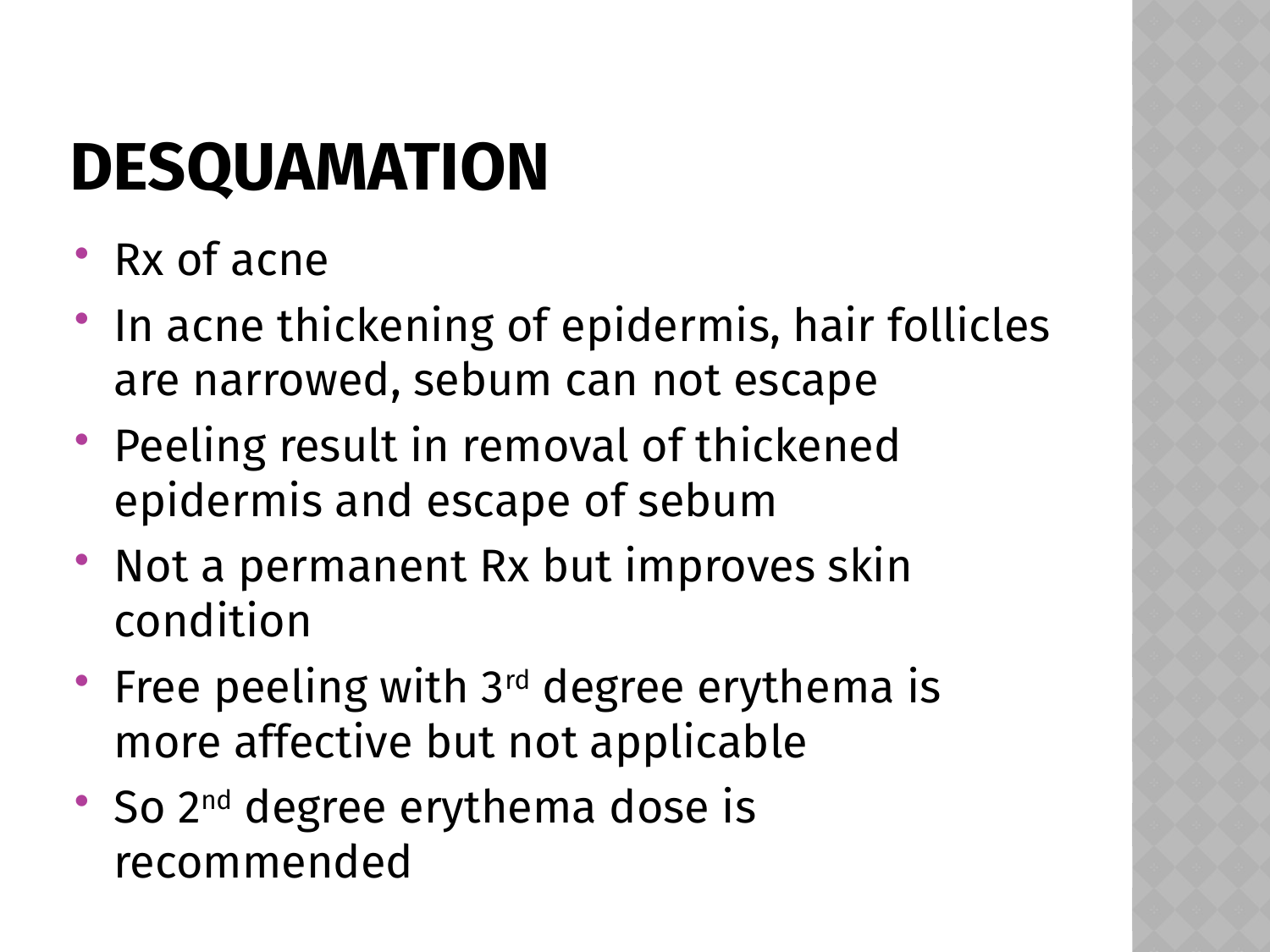

# desquamation
Rx of acne
In acne thickening of epidermis, hair follicles are narrowed, sebum can not escape
Peeling result in removal of thickened epidermis and escape of sebum
Not a permanent Rx but improves skin condition
Free peeling with 3rd degree erythema is more affective but not applicable
So 2nd degree erythema dose is recommended